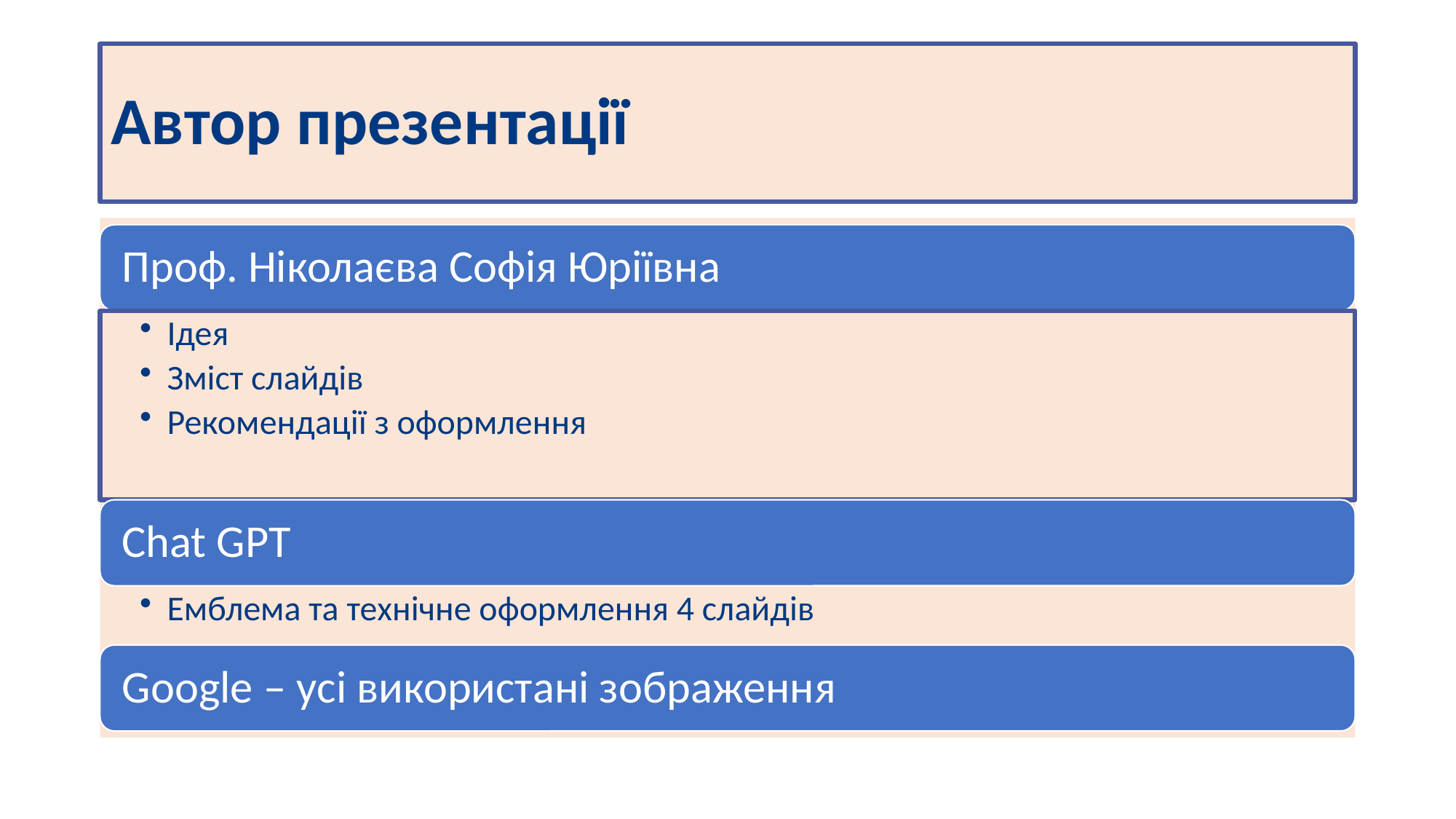

# Автор презентації
Проф. Ніколаєва Софія Юріївна
Ідея
Зміст слайдів
Рекомендації з оформлення

Chat GPT
Емблема та технічне оформлення 4 слайдів
Google – усі використані зображення